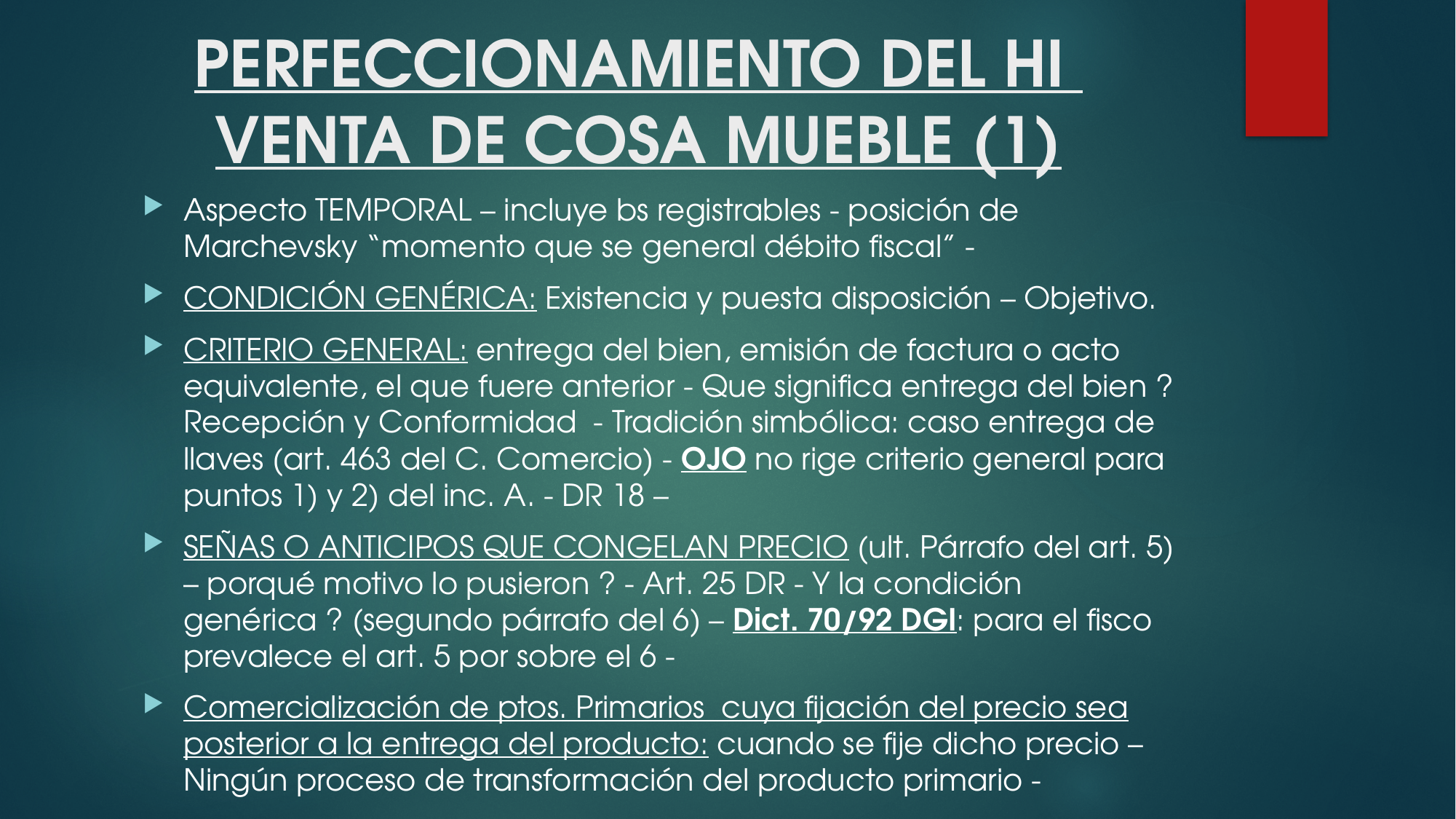

# PERFECCIONAMIENTO DEL HI VENTA DE COSA MUEBLE (1)
Aspecto TEMPORAL – incluye bs registrables - posición de Marchevsky “momento que se general débito fiscal” -
CONDICIÓN GENÉRICA: Existencia y puesta disposición – Objetivo.
CRITERIO GENERAL: entrega del bien, emisión de factura o acto equivalente, el que fuere anterior - Que significa entrega del bien ? Recepción y Conformidad  - Tradición simbólica: caso entrega de llaves (art. 463 del C. Comercio) - OJO no rige criterio general para puntos 1) y 2) del inc. A. - DR 18 –
SEÑAS O ANTICIPOS QUE CONGELAN PRECIO (ult. Párrafo del art. 5) – porqué motivo lo pusieron ? - Art. 25 DR - Y la condición genérica ? (segundo párrafo del 6) – Dict. 70/92 DGI: para el fisco prevalece el art. 5 por sobre el 6 -
Comercialización de ptos. Primarios  cuya fijación del precio sea posterior a la entrega del producto: cuando se fije dicho precio – Ningún proceso de transformación del producto primario -